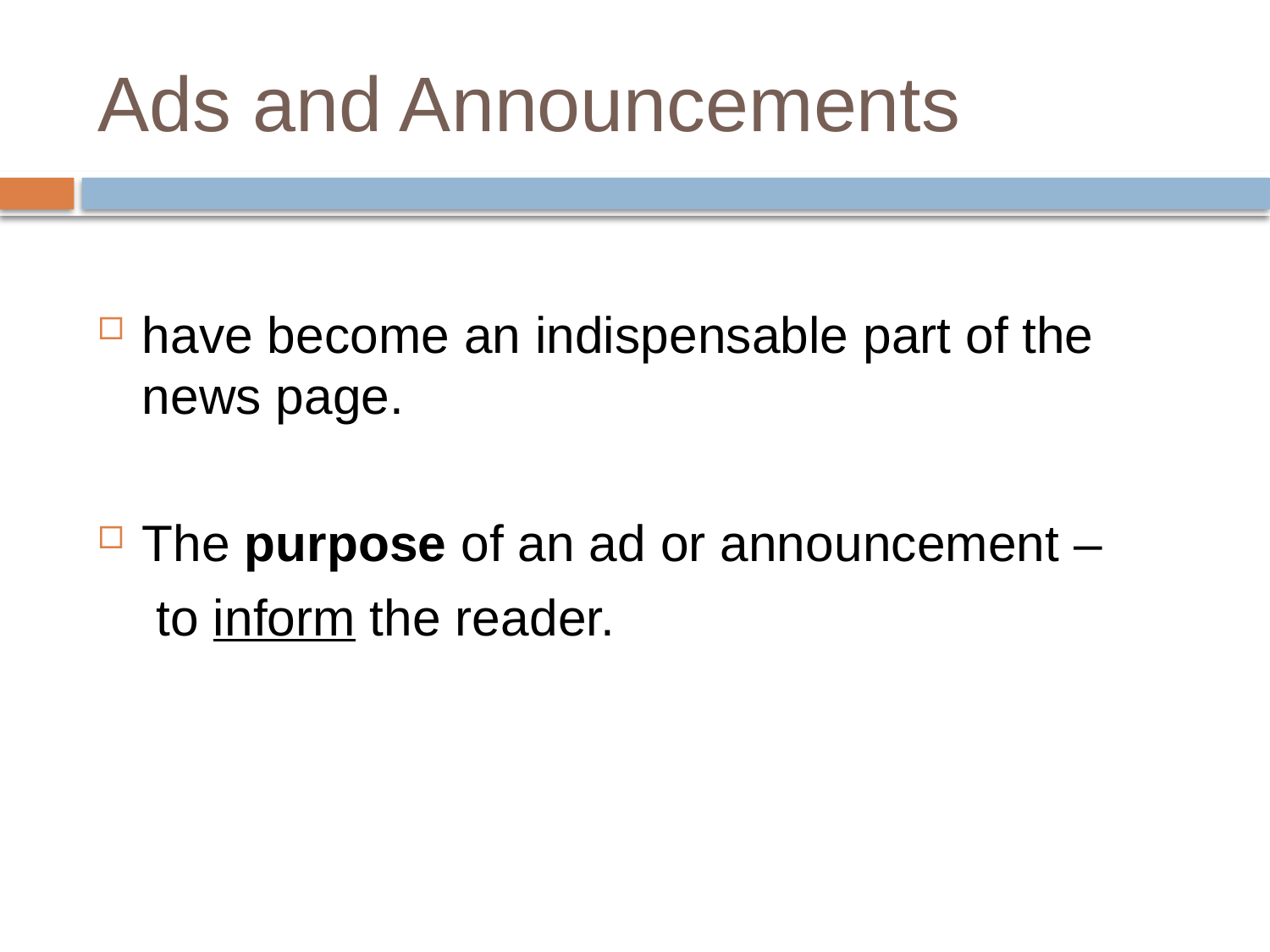

# Ads and Announcements

have become an indispensable part of the news page.

The purpose of an ad or announcement –
	 to inform the reader.